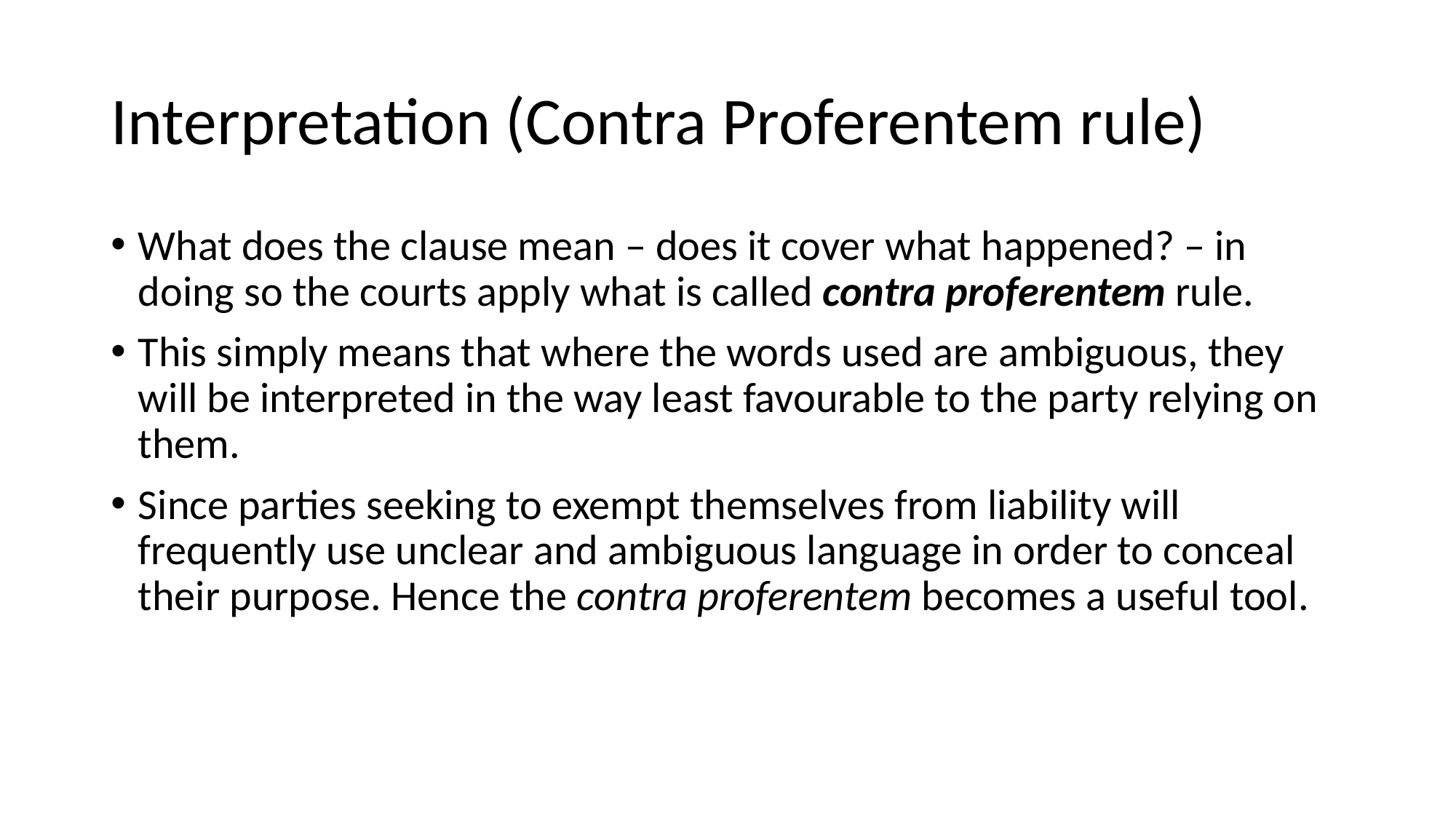

# Interpretation (Contra Proferentem rule)
What does the clause mean – does it cover what happened? – in doing so the courts apply what is called contra proferentem rule.
This simply means that where the words used are ambiguous, they will be interpreted in the way least favourable to the party relying on them.
Since parties seeking to exempt themselves from liability will frequently use unclear and ambiguous language in order to conceal their purpose. Hence the contra proferentem becomes a useful tool.